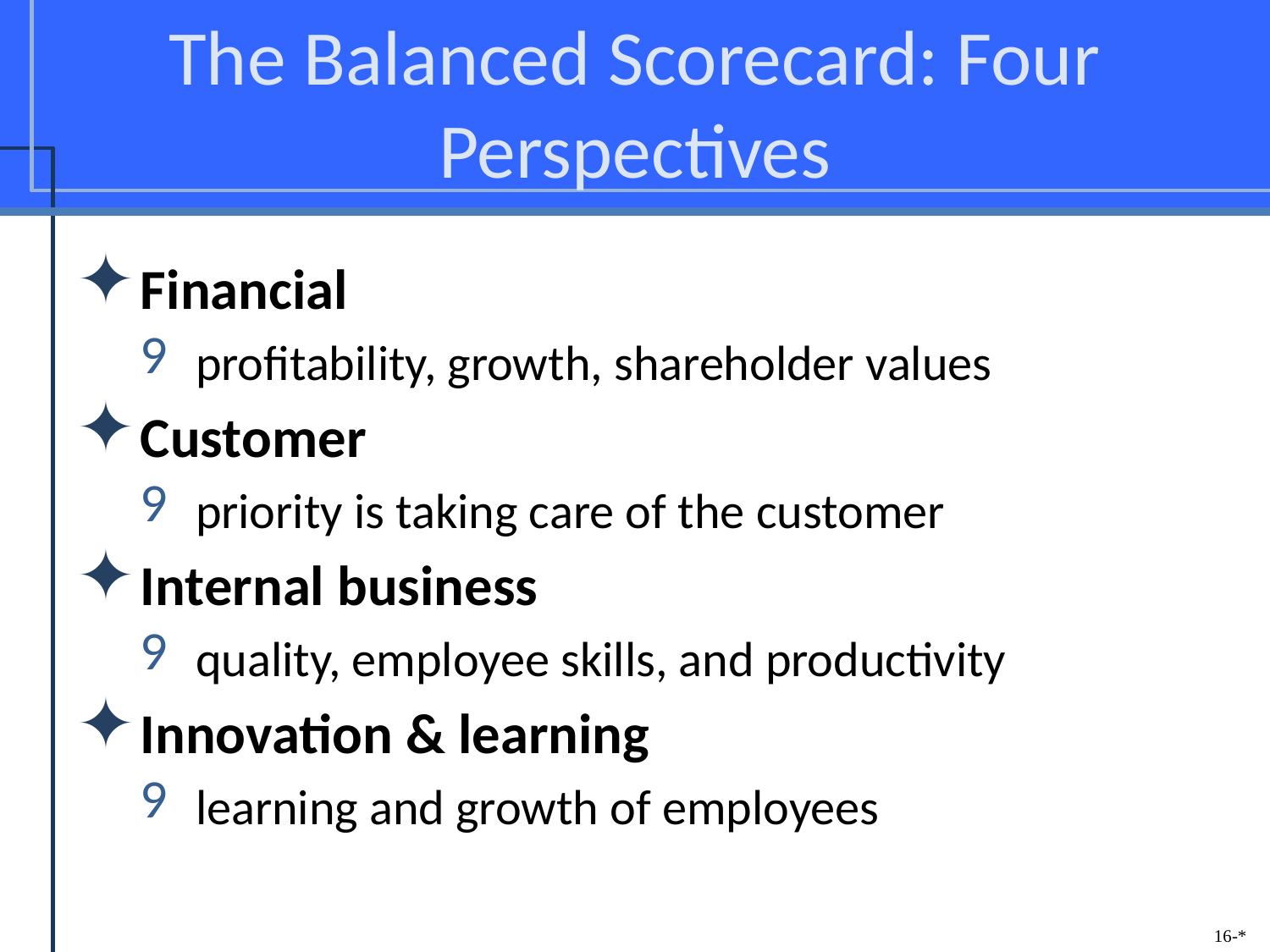

# The Balanced Scorecard: Four Perspectives
Financial
profitability, growth, shareholder values
Customer
priority is taking care of the customer
Internal business
quality, employee skills, and productivity
Innovation & learning
learning and growth of employees